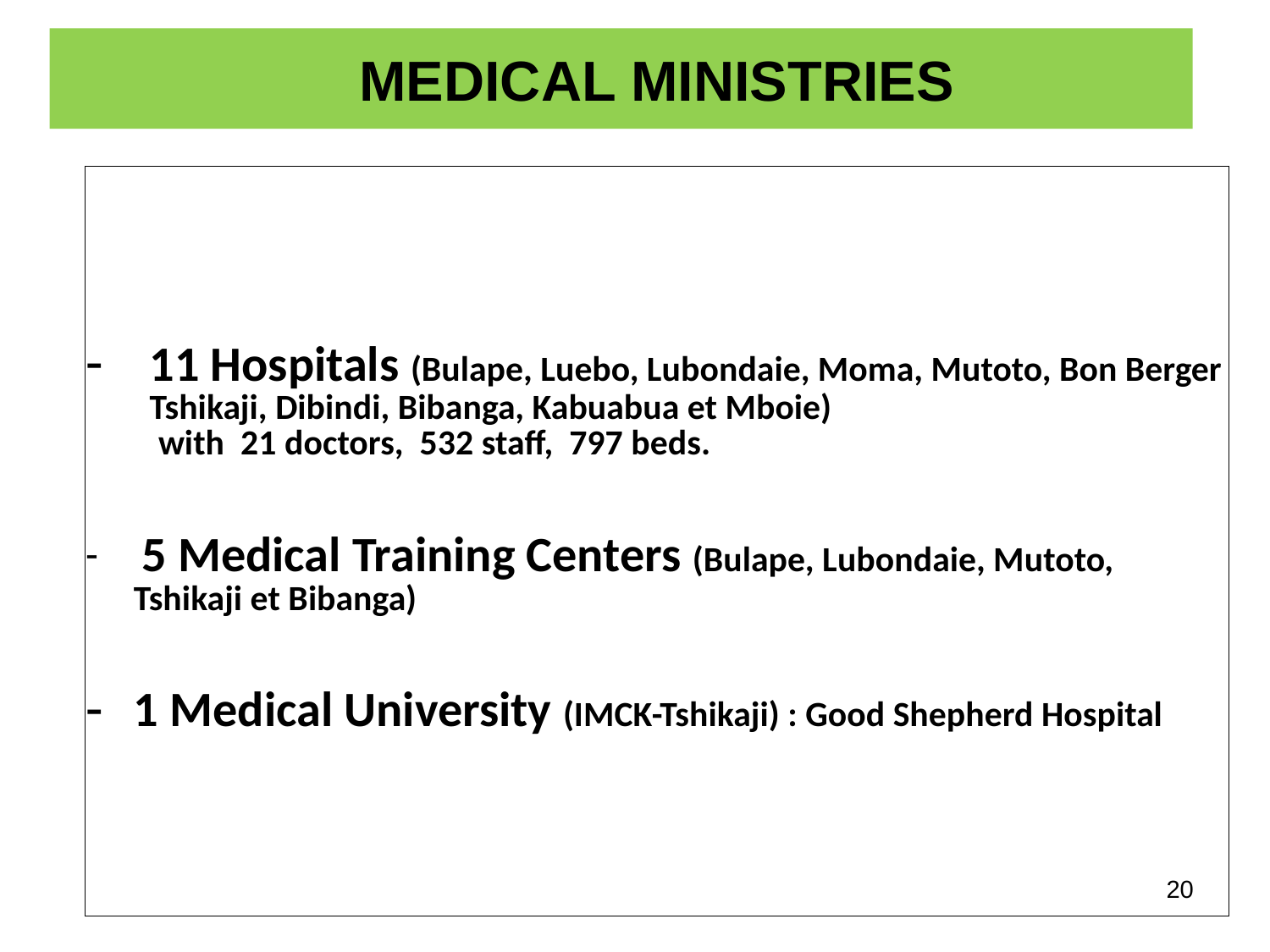

# MEDICAL MINISTRIES
| 11 Hospitals (Bulape, Luebo, Lubondaie, Moma, Mutoto, Bon Berger Tshikaji, Dibindi, Bibanga, Kabuabua et Mboie) with 21 doctors, 532 staff, 797 beds. 5 Medical Training Centers (Bulape, Lubondaie, Mutoto, Tshikaji et Bibanga) 1 Medical University (IMCK-Tshikaji) : Good Shepherd Hospital |
| --- |
20